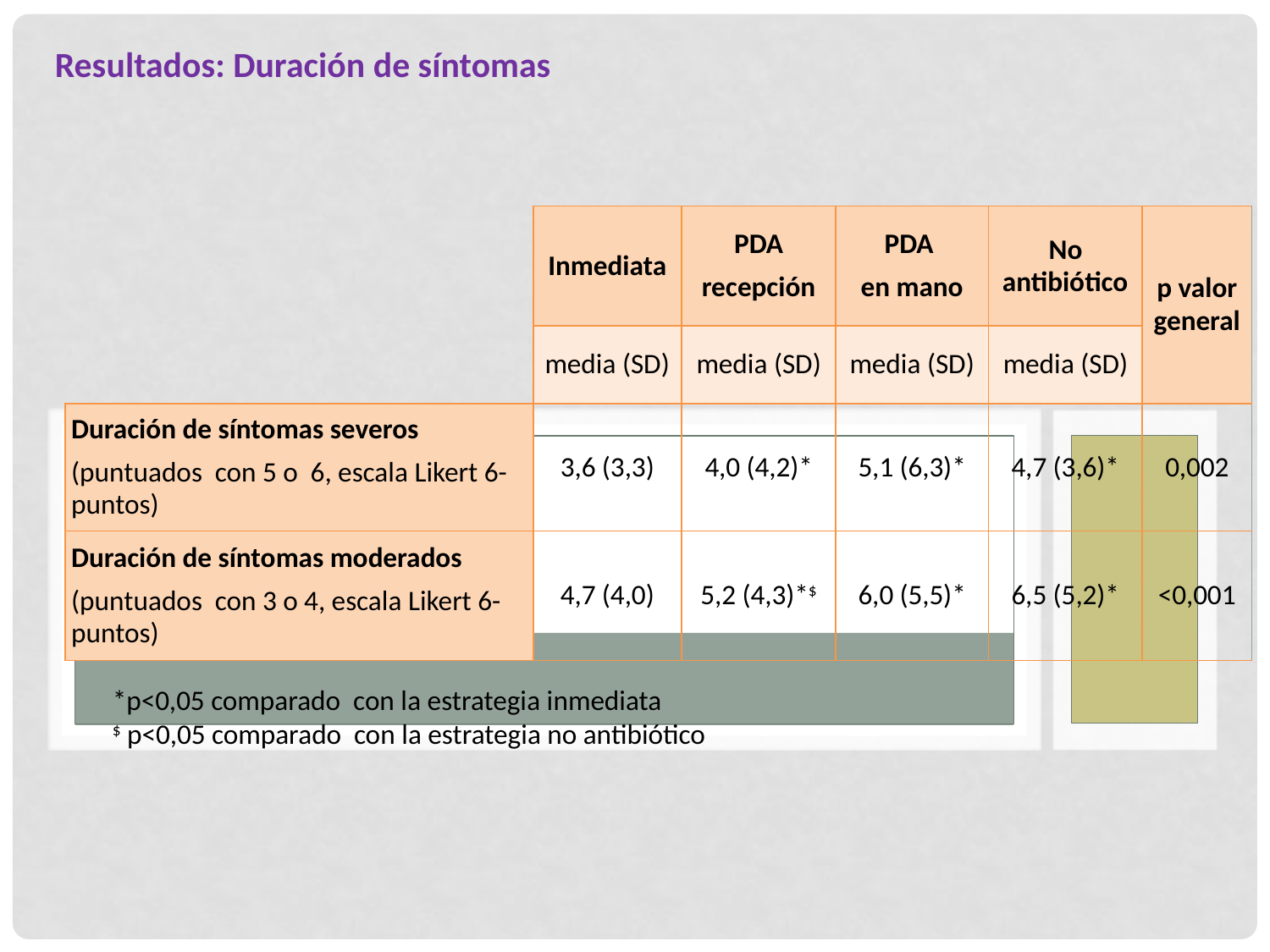

Resultados: Duración de síntomas
|  | Inmediata | PDA recepción | PDA en mano | No antibiótico | p valor general |
| --- | --- | --- | --- | --- | --- |
|  | media (SD) | media (SD) | media (SD) | media (SD) |  |
| Duración de síntomas severos (puntuados con 5 o 6, escala Likert 6-puntos) | 3,6 (3,3) | 4,0 (4,2)\* | 5,1 (6,3)\* | 4,7 (3,6)\* | 0,002 |
| Duración de síntomas moderados (puntuados con 3 o 4, escala Likert 6-puntos) | 4,7 (4,0) | 5,2 (4,3)\*$ | 6,0 (5,5)\* | 6,5 (5,2)\* | <0,001 |
*p<0,05 comparado  con la estrategia inmediata
$ p<0,05 comparado  con la estrategia no antibiótico